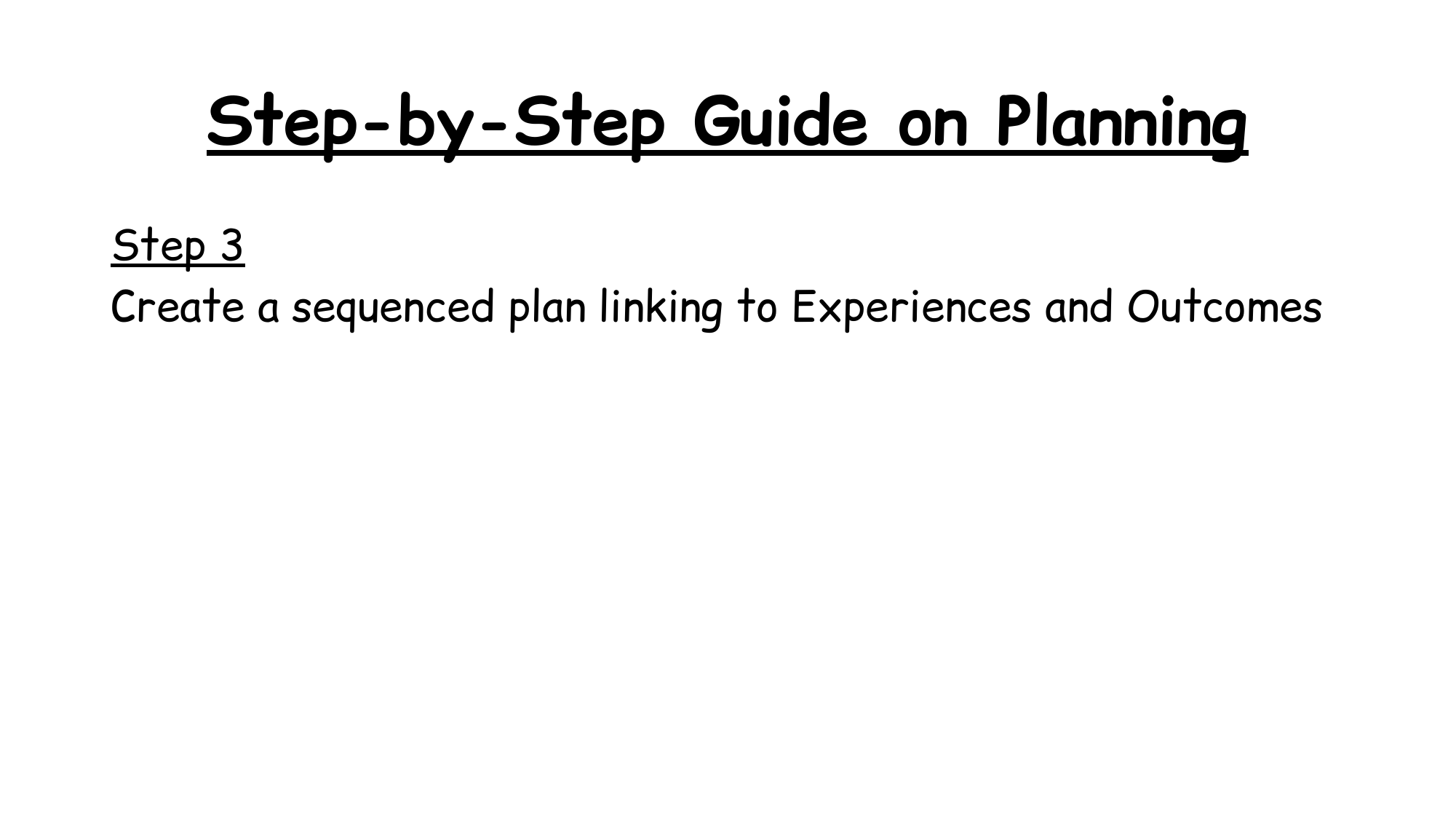

# Step-by-Step Guide on Planning
Step 3
Create a sequenced plan linking to Experiences and Outcomes